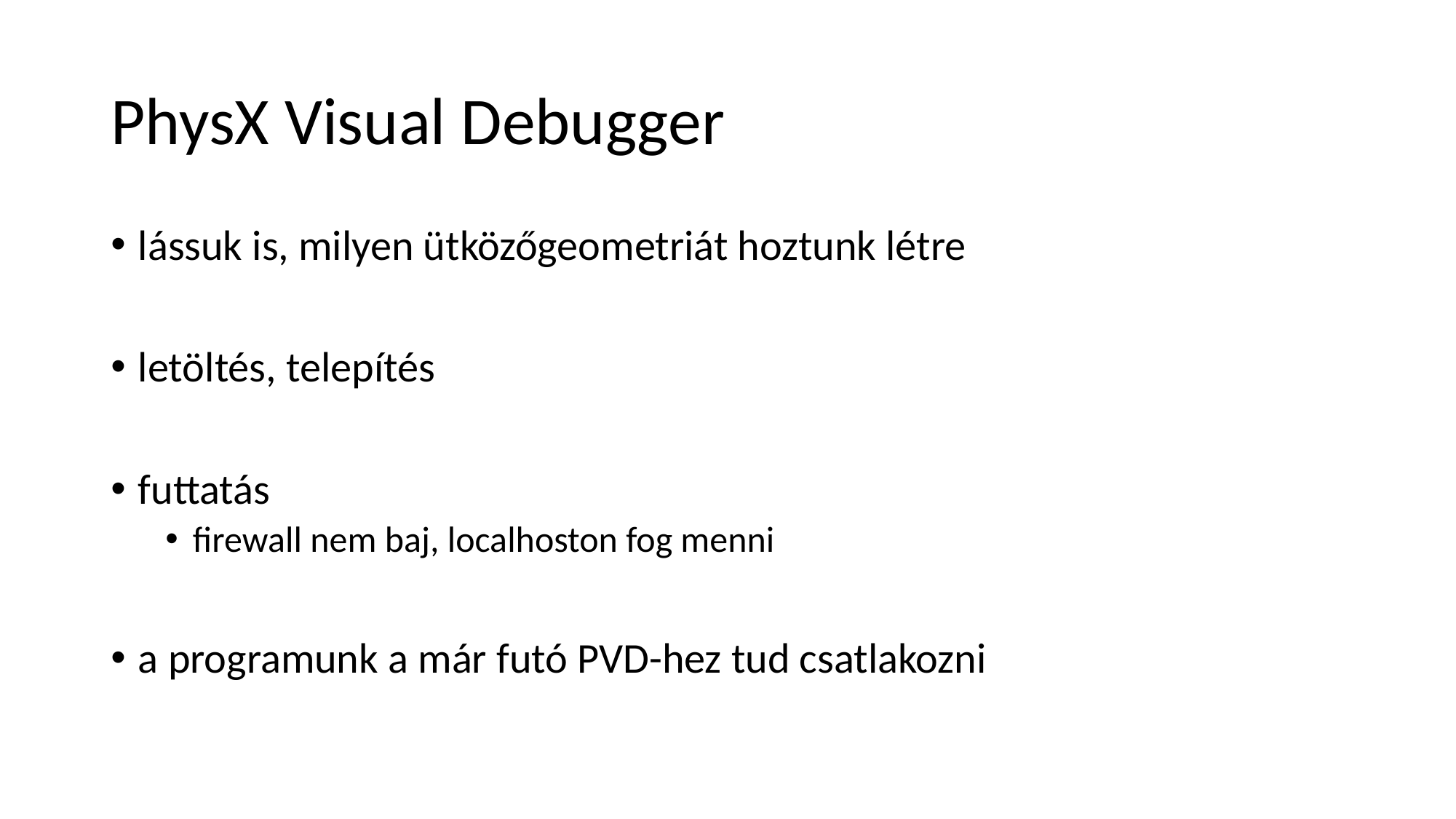

# PhysX Visual Debugger
lássuk is, milyen ütközőgeometriát hoztunk létre

letöltés, telepítés

futtatás
firewall nem baj, localhoston fog menni

a programunk a már futó PVD-hez tud csatlakozni